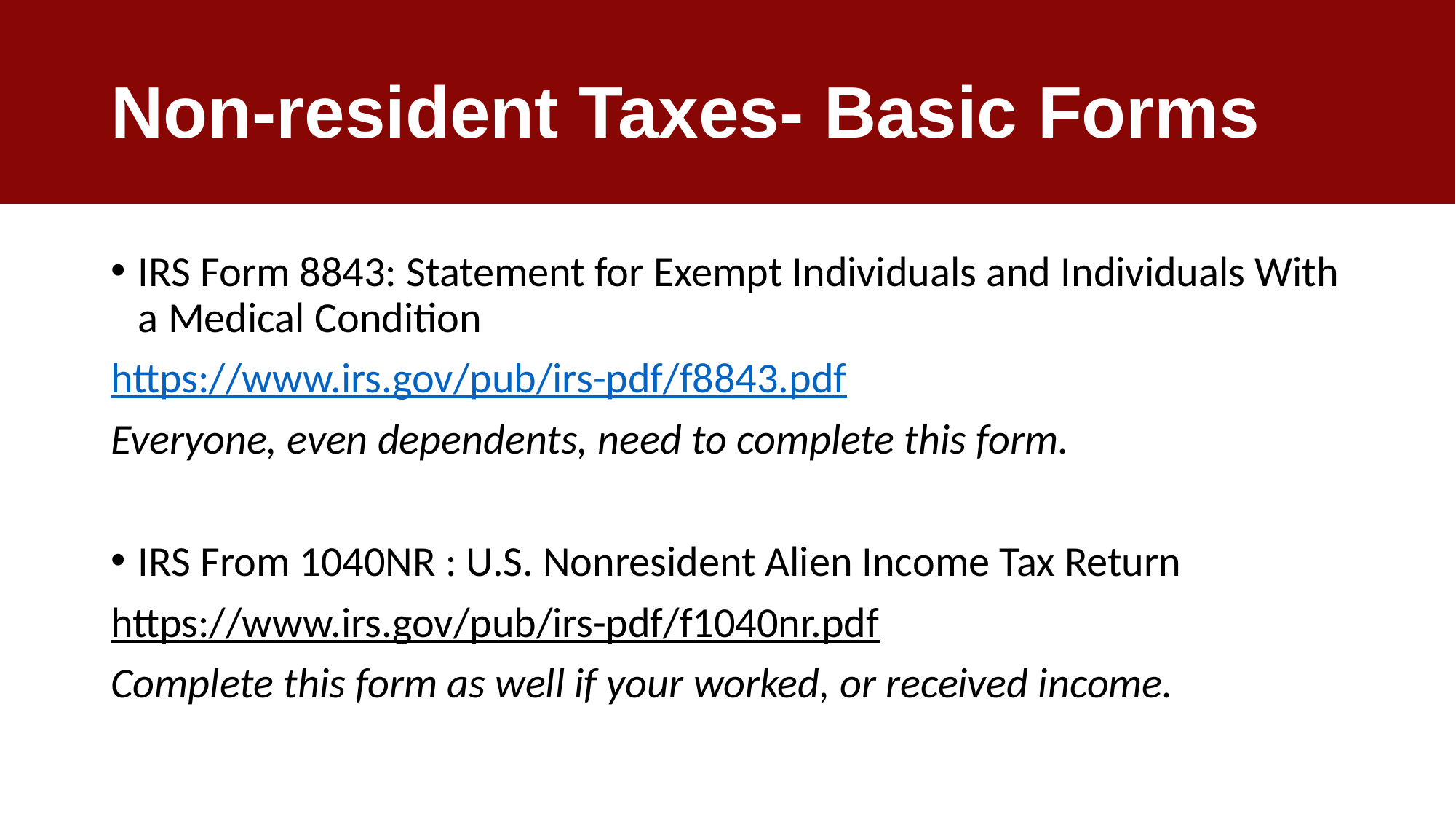

# Non-resident Taxes- Basic Forms
IRS Form 8843: Statement for Exempt Individuals and Individuals With a Medical Condition
https://www.irs.gov/pub/irs-pdf/f8843.pdf
Everyone, even dependents, need to complete this form.

IRS From 1040NR : U.S. Nonresident Alien Income Tax Return
https://www.irs.gov/pub/irs-pdf/f1040nr.pdf
Complete this form as well if your worked, or received income.